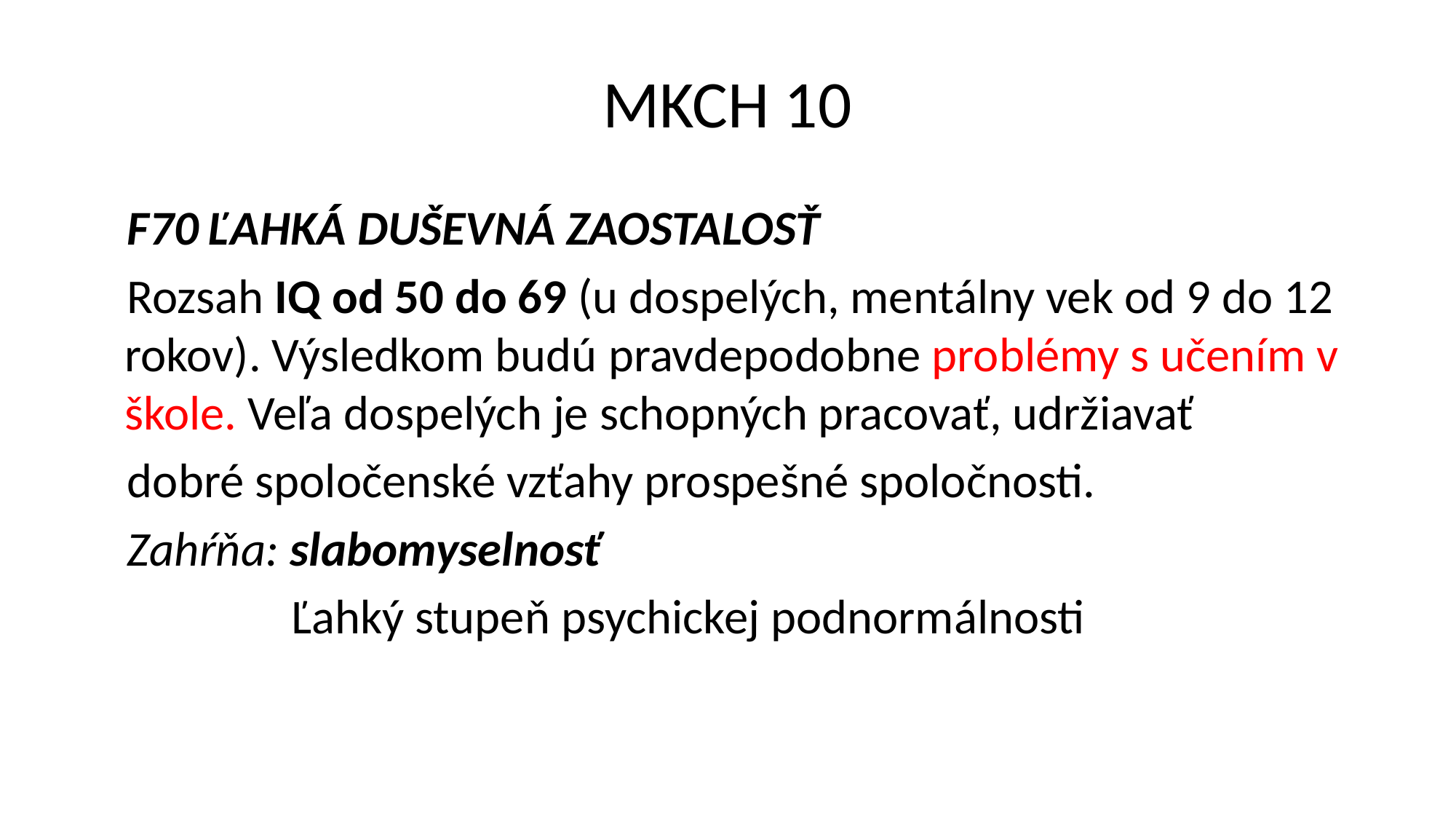

# MKCH 10
    F70 ĽAHKÁ DUŠEVNÁ ZAOSTALOSŤ
    Rozsah IQ od 50 do 69 (u dospelých, mentálny vek od 9 do 12 rokov). Výsledkom budú pravdepodobne problémy s učením v škole. Veľa dospelých je schopných pracovať, udržiavať
    dobré spoločenské vzťahy prospešné spoločnosti.
    Zahŕňa: slabomyselnosť
                   Ľahký stupeň psychickej podnormálnosti